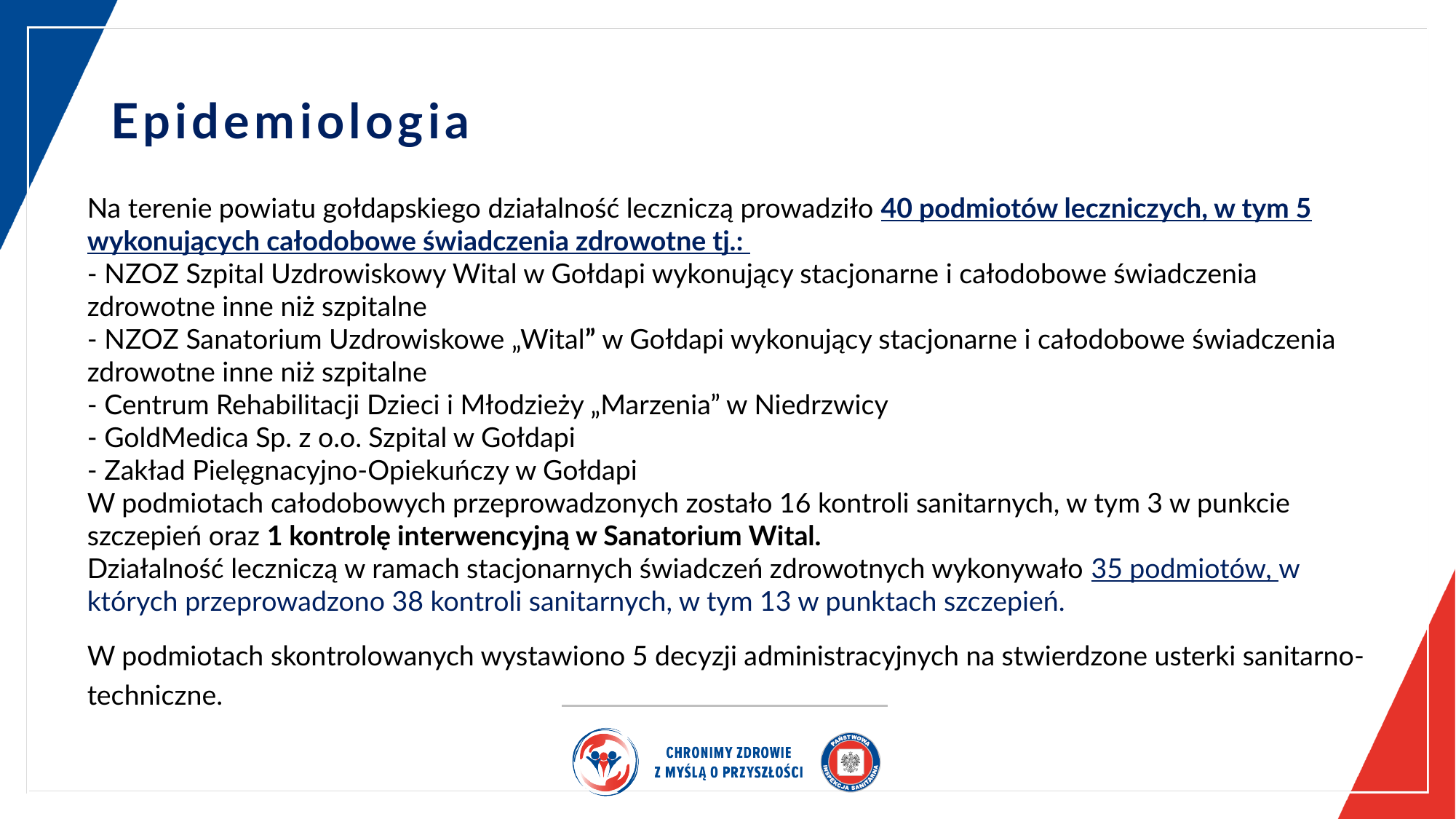

# Epidemiologia
Na terenie powiatu gołdapskiego działalność leczniczą prowadziło 40 podmiotów leczniczych, w tym 5 wykonujących całodobowe świadczenia zdrowotne tj.:
- NZOZ Szpital Uzdrowiskowy Wital w Gołdapi wykonujący stacjonarne i całodobowe świadczenia zdrowotne inne niż szpitalne
- NZOZ Sanatorium Uzdrowiskowe „Wital” w Gołdapi wykonujący stacjonarne i całodobowe świadczenia zdrowotne inne niż szpitalne
- Centrum Rehabilitacji Dzieci i Młodzieży „Marzenia” w Niedrzwicy
- GoldMedica Sp. z o.o. Szpital w Gołdapi
- Zakład Pielęgnacyjno-Opiekuńczy w Gołdapi
W podmiotach całodobowych przeprowadzonych zostało 16 kontroli sanitarnych, w tym 3 w punkcie szczepień oraz 1 kontrolę interwencyjną w Sanatorium Wital.
Działalność leczniczą w ramach stacjonarnych świadczeń zdrowotnych wykonywało 35 podmiotów, w których przeprowadzono 38 kontroli sanitarnych, w tym 13 w punktach szczepień.
W podmiotach skontrolowanych wystawiono 5 decyzji administracyjnych na stwierdzone usterki sanitarno-techniczne.